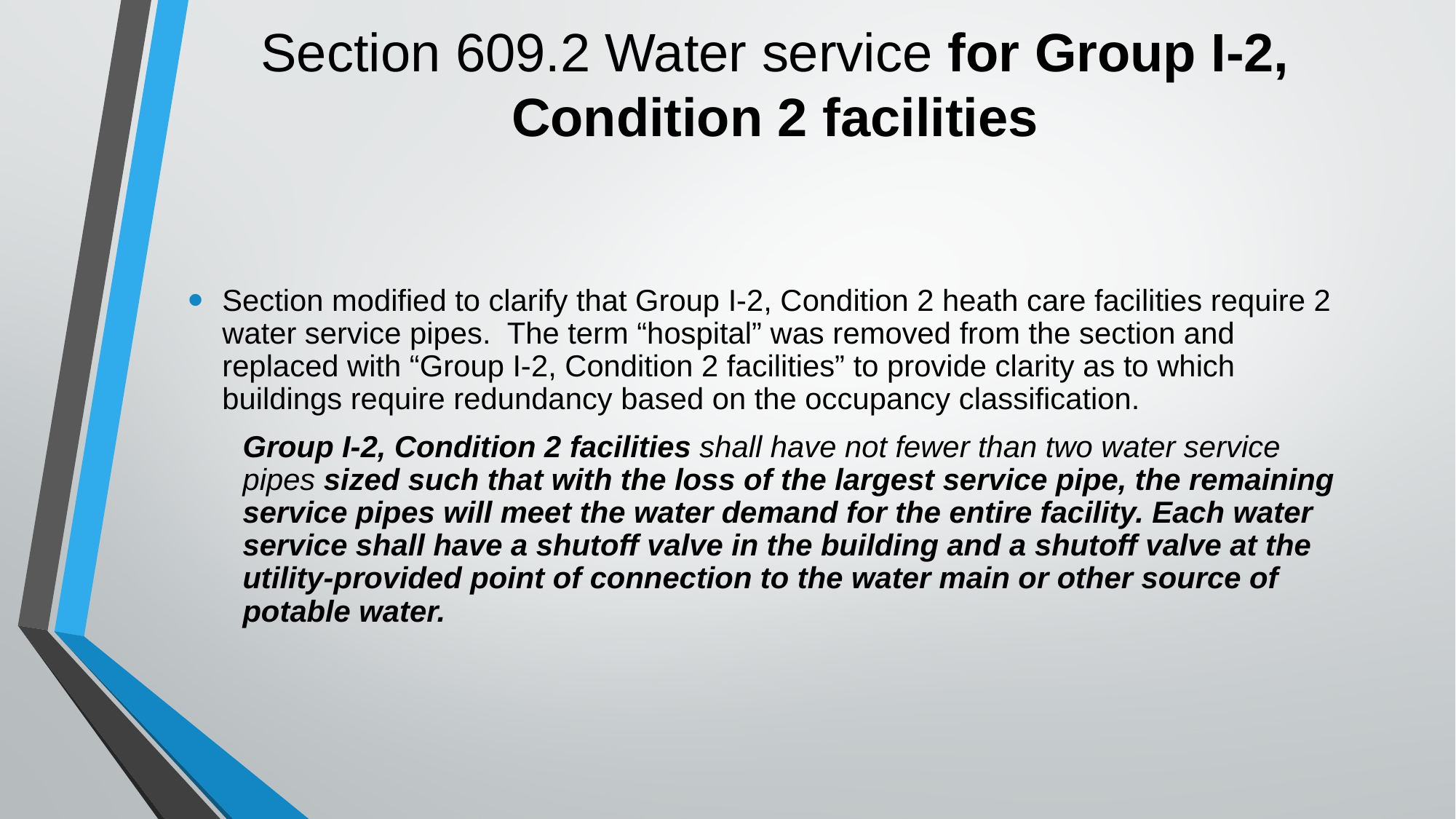

# Section 609.2 Water service for Group I-2, Condition 2 facilities
Section modified to clarify that Group I-2, Condition 2 heath care facilities require 2 water service pipes.  The term “hospital” was removed from the section and replaced with “Group I-2, Condition 2 facilities” to provide clarity as to which buildings require redundancy based on the occupancy classification.
Group I-2, Condition 2 facilities shall have not fewer than two water service pipes sized such that with the loss of the largest service pipe, the remaining service pipes will meet the water demand for the entire facility. Each water service shall have a shutoff valve in the building and a shutoff valve at the utility-provided point of connection to the water main or other source of potable water.